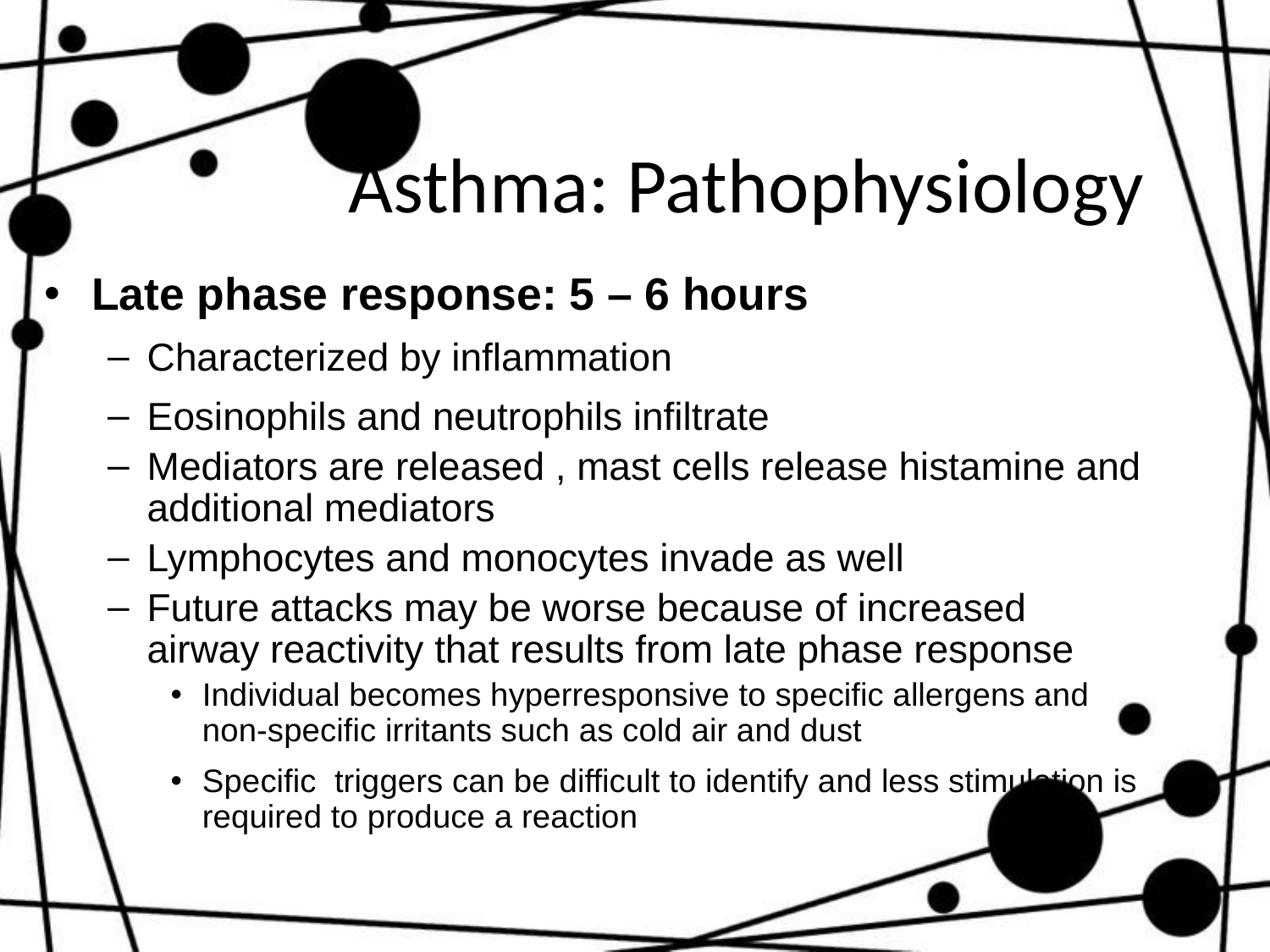

# Asthma: Pathophysiology
Late phase response: 5 – 6 hours
Characterized by inflammation
Eosinophils and neutrophils infiltrate
Mediators are released , mast cells release histamine and additional mediators
Lymphocytes and monocytes invade as well
Future attacks may be worse because of increased airway reactivity that results from late phase response
Individual becomes hyperresponsive to specific allergens and non-specific irritants such as cold air and dust
Specific  triggers can be difficult to identify and less stimulation is required to produce a reaction